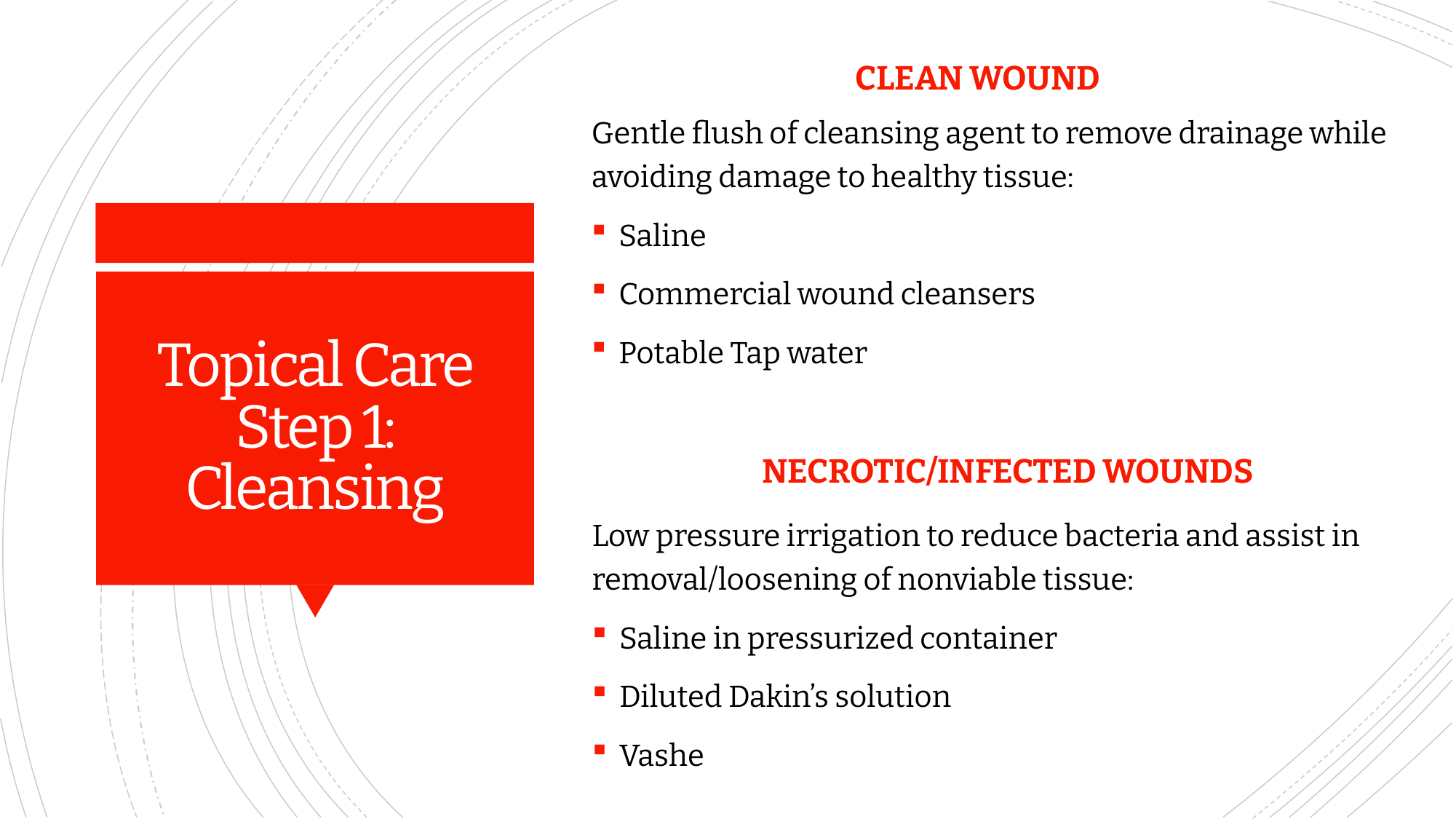

CLEAN WOUND

Gentle flush of cleansing agent to remove drainage while avoiding damage to healthy tissue:
Saline
Commercial wound cleansers
Potable Tap water

# Topical Care Step 1: Cleansing
NECROTIC/INFECTED WOUNDS
Low pressure irrigation to reduce bacteria and assist in removal/loosening of nonviable tissue:
Saline in pressurized container
Diluted Dakin’s solution
Vashe